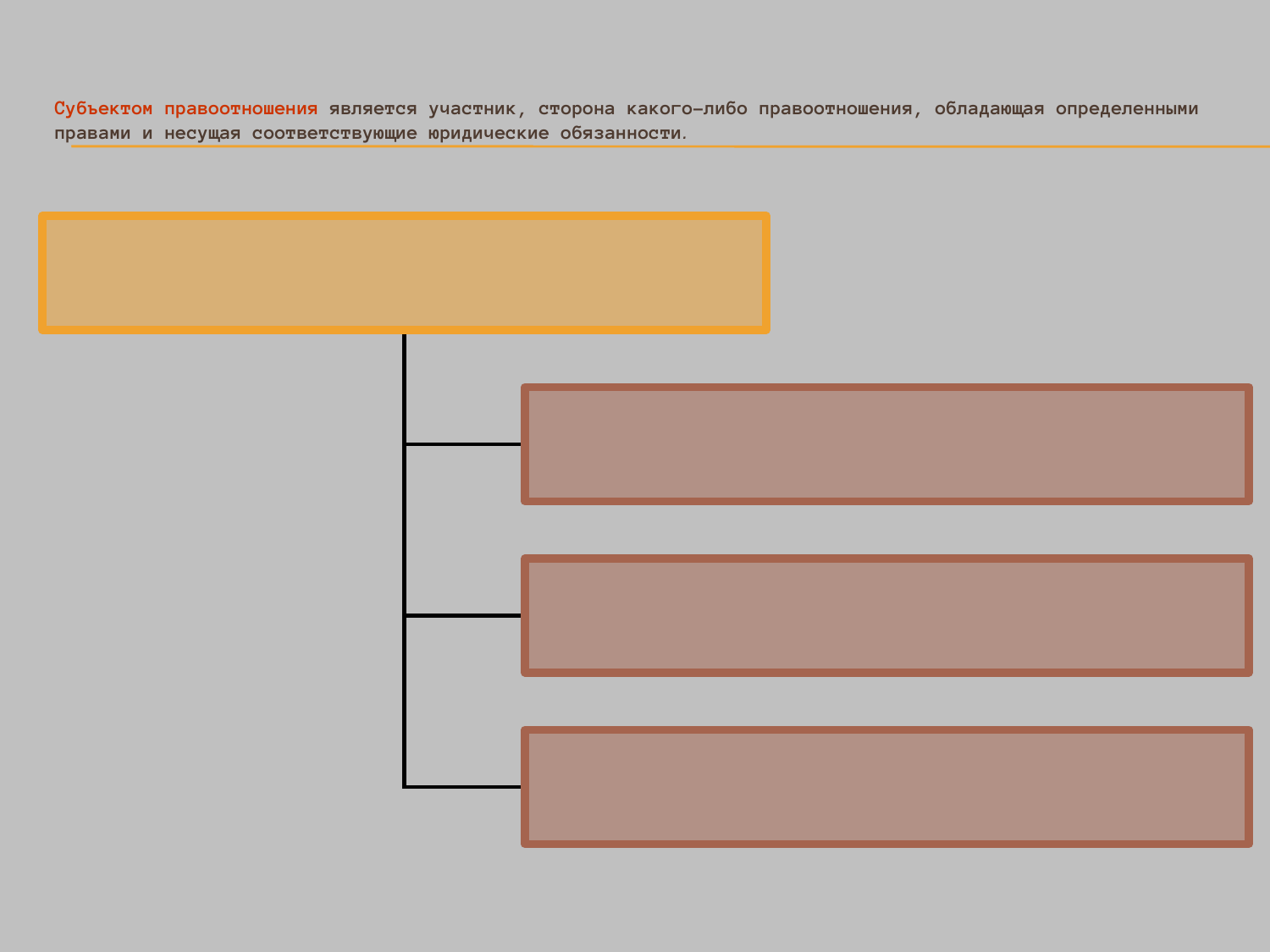

Субъектом правоотношения является участник, сторона какого-либо правоотношения, обладающая определенными правами и несущая соответствующие юридические обязанности.